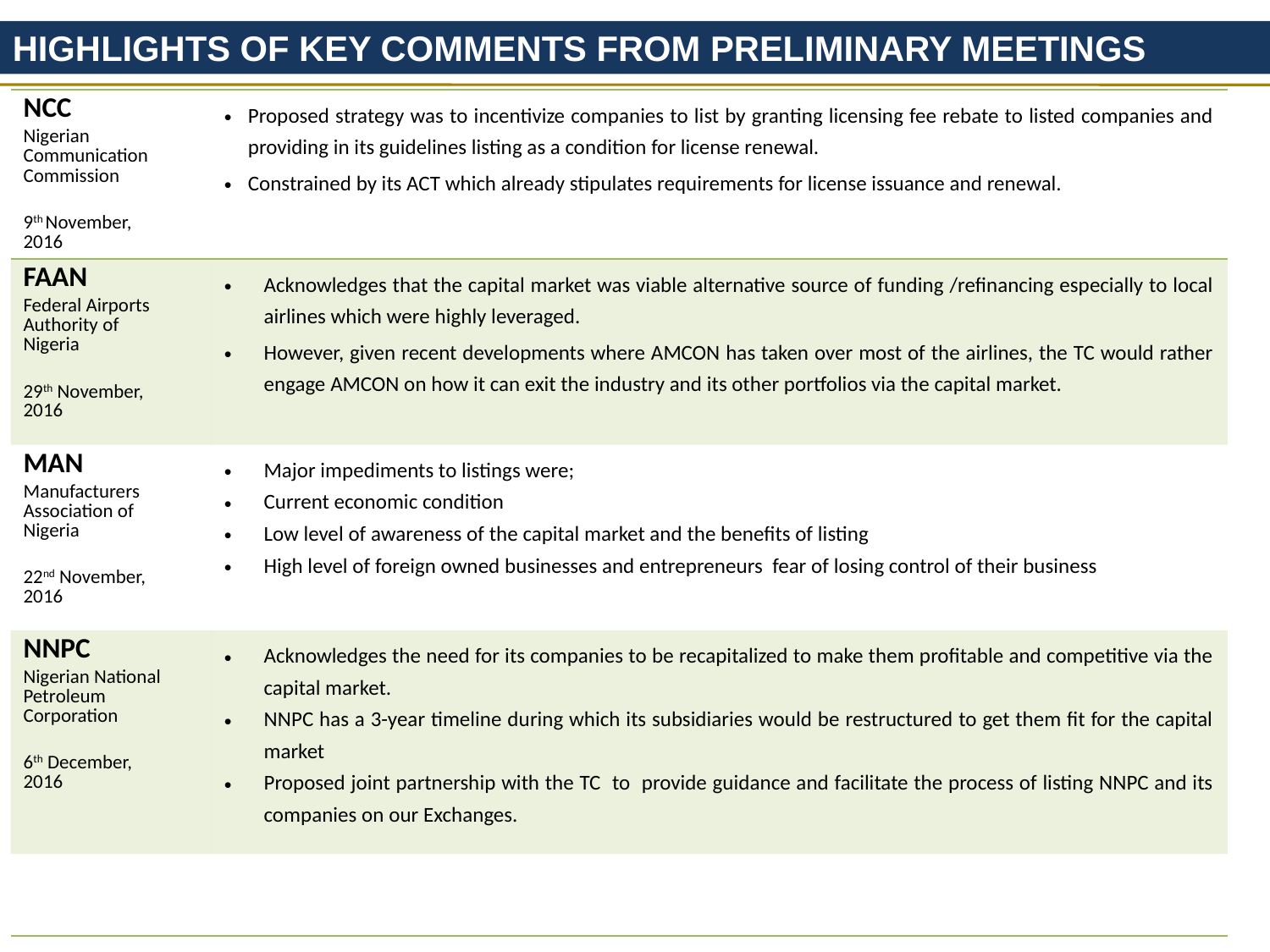

Highlights of key comments from preliminary meetings
| NCC Nigerian Communication Commission 9th November, 2016 |  | Proposed strategy was to incentivize companies to list by granting licensing fee rebate to listed companies and providing in its guidelines listing as a condition for license renewal. Constrained by its ACT which already stipulates requirements for license issuance and renewal. |
| --- | --- | --- |
| FAAN Federal Airports Authority of Nigeria 29th November, 2016 |  | Acknowledges that the capital market was viable alternative source of funding /refinancing especially to local airlines which were highly leveraged. However, given recent developments where AMCON has taken over most of the airlines, the TC would rather engage AMCON on how it can exit the industry and its other portfolios via the capital market. |
| MAN Manufacturers Association of Nigeria 22nd November, 2016 |  | Major impediments to listings were; Current economic condition Low level of awareness of the capital market and the benefits of listing High level of foreign owned businesses and entrepreneurs fear of losing control of their business |
| NNPC Nigerian National Petroleum Corporation 6th December, 2016 |  | Acknowledges the need for its companies to be recapitalized to make them profitable and competitive via the capital market. NNPC has a 3-year timeline during which its subsidiaries would be restructured to get them fit for the capital market Proposed joint partnership with the TC to provide guidance and facilitate the process of listing NNPC and its companies on our Exchanges. |
|  |  |  |